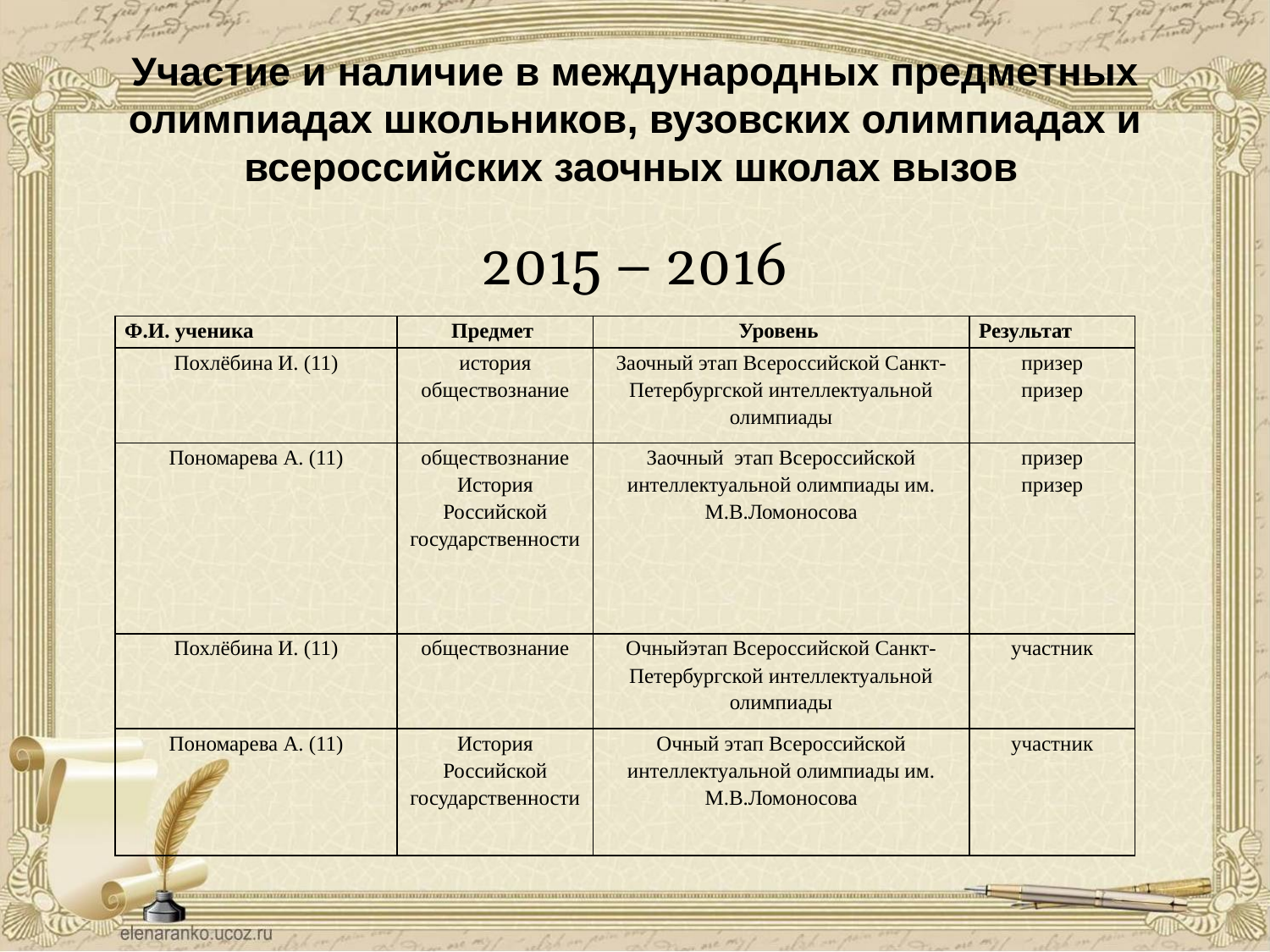

# Участие и наличие в международных предметных олимпиадах школьников, вузовских олимпиадах и всероссийских заочных школах вызов
2015 – 2016

| Ф.И. ученика | Предмет | Уровень | Результат |
| --- | --- | --- | --- |
| Похлёбина И. (11) | история обществознание | Заочный этап Всероссийской Санкт-Петербургской интеллектуальной олимпиады | призер призер |
| Пономарева А. (11) | обществознание История Российской государственности | Заочный этап Всероссийской интеллектуальной олимпиады им. М.В.Ломоносова | призер призер |
| Похлёбина И. (11) | обществознание | Очныйэтап Всероссийской Санкт-Петербургской интеллектуальной олимпиады | участник |
| Пономарева А. (11) | История Российской государственности | Очный этап Всероссийской интеллектуальной олимпиады им. М.В.Ломоносова | участник |